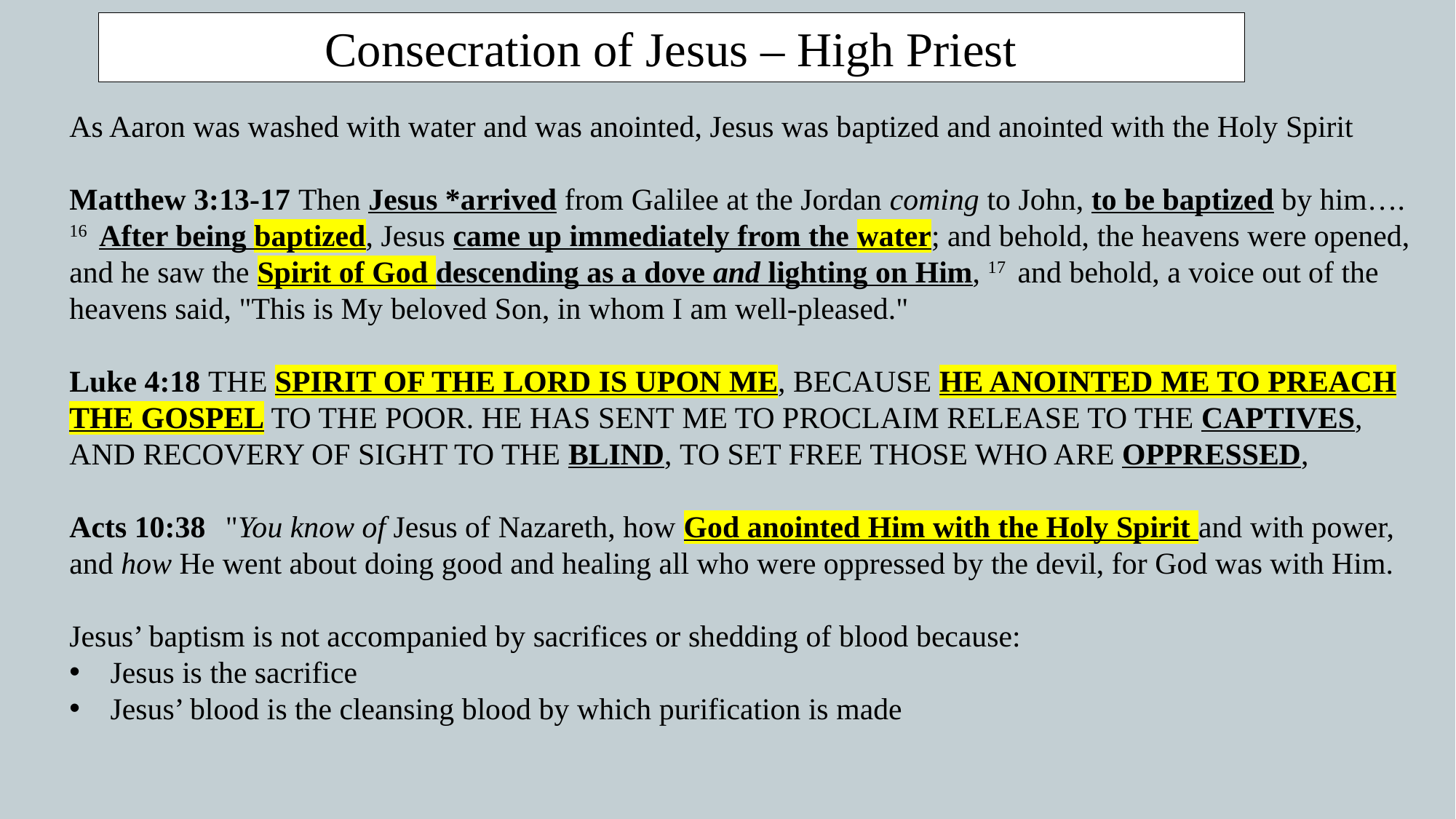

Consecration of Jesus – High Priest
As Aaron was washed with water and was anointed, Jesus was baptized and anointed with the Holy Spirit

Matthew 3:13-17 Then Jesus *arrived from Galilee at the Jordan coming to John, to be baptized by him…. 16  After being baptized, Jesus came up immediately from the water; and behold, the heavens were opened, and he saw the Spirit of God descending as a dove and lighting on Him, 17  and behold, a voice out of the heavens said, "This is My beloved Son, in whom I am well-pleased."

Luke 4:18 THE SPIRIT OF THE LORD IS UPON ME, BECAUSE HE ANOINTED ME TO PREACH THE GOSPEL TO THE POOR. HE HAS SENT ME TO PROCLAIM RELEASE TO THE CAPTIVES, AND RECOVERY OF SIGHT TO THE BLIND, TO SET FREE THOSE WHO ARE OPPRESSED,

Acts 10:38   "You know of Jesus of Nazareth, how God anointed Him with the Holy Spirit and with power, and how He went about doing good and healing all who were oppressed by the devil, for God was with Him.

Jesus’ baptism is not accompanied by sacrifices or shedding of blood because:
Jesus is the sacrifice
Jesus’ blood is the cleansing blood by which purification is made